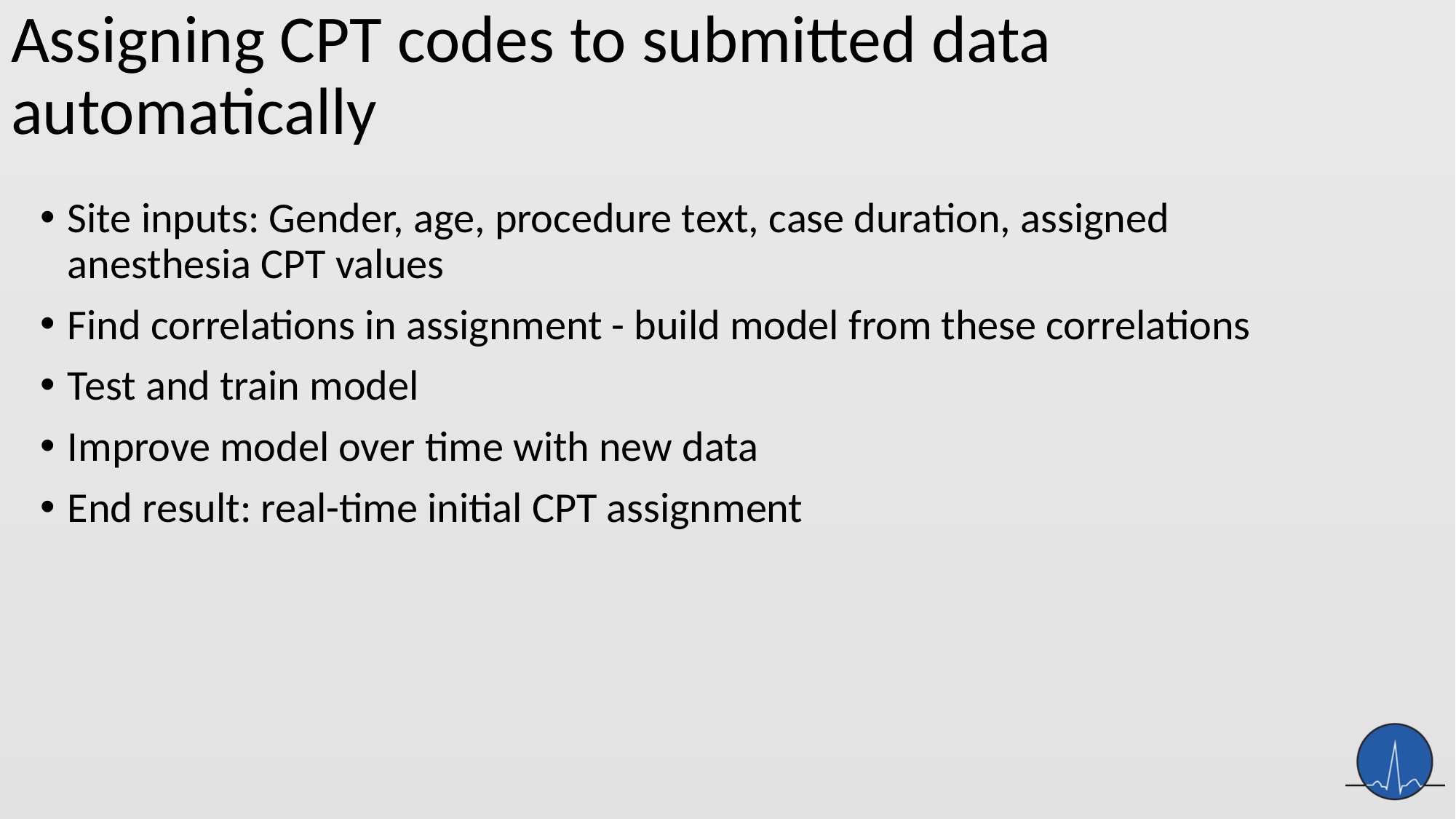

# Assigning CPT codes to submitted data automatically
Site inputs: Gender, age, procedure text, case duration, assigned anesthesia CPT values
Find correlations in assignment - build model from these correlations
Test and train model
Improve model over time with new data
End result: real-time initial CPT assignment